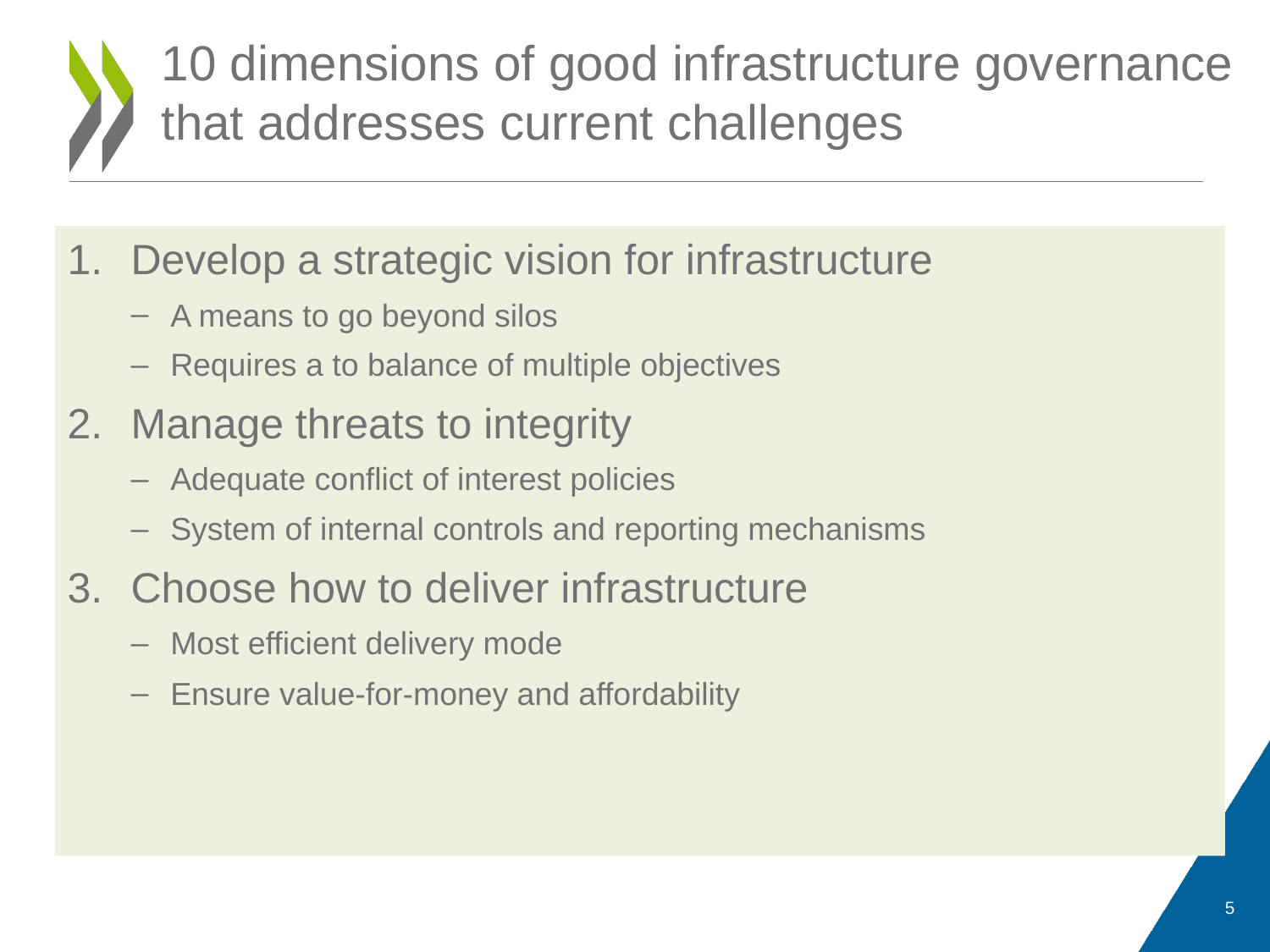

# 10 dimensions of good infrastructure governance that addresses current challenges
Develop a strategic vision for infrastructure
A means to go beyond silos
Requires a to balance of multiple objectives
Manage threats to integrity
Adequate conflict of interest policies
System of internal controls and reporting mechanisms
Choose how to deliver infrastructure
Most efficient delivery mode
Ensure value-for-money and affordability

5